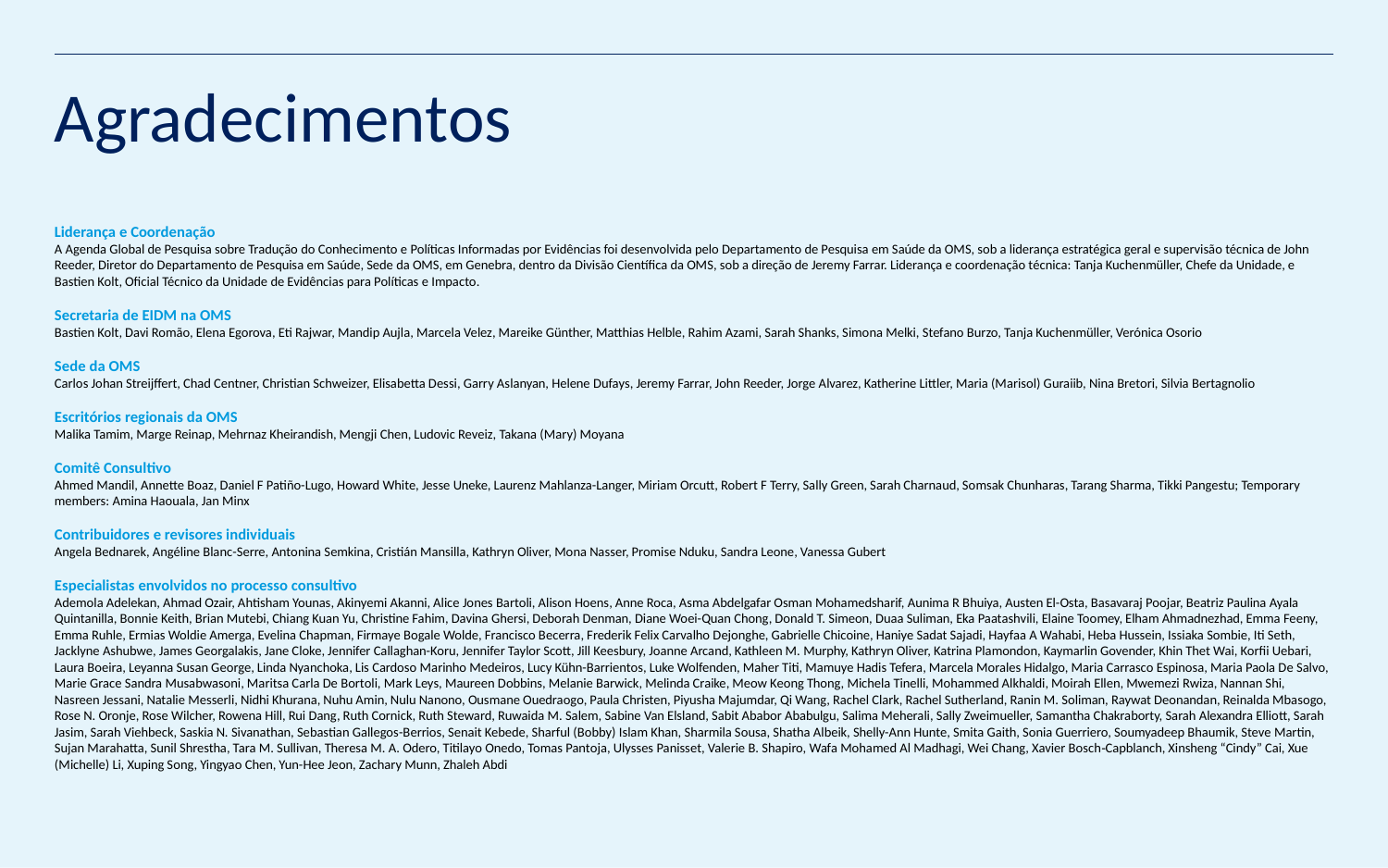

# Agradecimentos
Liderança e Coordenação
A Agenda Global de Pesquisa sobre Tradução do Conhecimento e Políticas Informadas por Evidências foi desenvolvida pelo Departamento de Pesquisa em Saúde da OMS, sob a liderança estratégica geral e supervisão técnica de John Reeder, Diretor do Departamento de Pesquisa em Saúde, Sede da OMS, em Genebra, dentro da Divisão Científica da OMS, sob a direção de Jeremy Farrar. Liderança e coordenação técnica: Tanja Kuchenmüller, Chefe da Unidade, e Bastien Kolt, Oficial Técnico da Unidade de Evidências para Políticas e Impacto.

Secretaria de EIDM na OMS
Bastien Kolt, Davi Romão, Elena Egorova, Eti Rajwar, Mandip Aujla, Marcela Velez, Mareike Günther, Matthias Helble, Rahim Azami, Sarah Shanks, Simona Melki, Stefano Burzo, Tanja Kuchenmüller, Verónica Osorio

Sede da OMS
Carlos Johan Streijffert, Chad Centner, Christian Schweizer, Elisabetta Dessi, Garry Aslanyan, Helene Dufays, Jeremy Farrar, John Reeder, Jorge Alvarez, Katherine Littler, Maria (Marisol) Guraiib, Nina Bretori, Silvia Bertagnolio

Escritórios regionais da OMS
Malika Tamim, Marge Reinap, Mehrnaz Kheirandish, Mengji Chen, Ludovic Reveiz, Takana (Mary) Moyana

Comitê Consultivo
Ahmed Mandil, Annette Boaz, Daniel F Patiño-Lugo, Howard White, Jesse Uneke, Laurenz Mahlanza-Langer, Miriam Orcutt, Robert F Terry, Sally Green, Sarah Charnaud, Somsak Chunharas, Tarang Sharma, Tikki Pangestu; Temporary members: Amina Haouala, Jan Minx

Contribuidores e revisores individuais
Angela Bednarek, Angéline Blanc-Serre, Antonina Semkina, Cristián Mansilla, Kathryn Oliver, Mona Nasser, Promise Nduku, Sandra Leone, Vanessa Gubert

Especialistas envolvidos no processo consultivo
Ademola Adelekan, Ahmad Ozair, Ahtisham Younas, Akinyemi Akanni, Alice Jones Bartoli, Alison Hoens, Anne Roca, Asma Abdelgafar Osman Mohamedsharif, Aunima R Bhuiya, Austen El-Osta, Basavaraj Poojar, Beatriz Paulina Ayala Quintanilla, Bonnie Keith, Brian Mutebi, Chiang Kuan Yu, Christine Fahim, Davina Ghersi, Deborah Denman, Diane Woei-Quan Chong, Donald T. Simeon, Duaa Suliman, Eka Paatashvili, Elaine Toomey, Elham Ahmadnezhad, Emma Feeny, Emma Ruhle, Ermias Woldie Amerga, Evelina Chapman, Firmaye Bogale Wolde, Francisco Becerra, Frederik Felix Carvalho Dejonghe, Gabrielle Chicoine, Haniye Sadat Sajadi, Hayfaa A Wahabi, Heba Hussein, Issiaka Sombie, Iti Seth, Jacklyne Ashubwe, James Georgalakis, Jane Cloke, Jennifer Callaghan-Koru, Jennifer Taylor Scott, Jill Keesbury, Joanne Arcand, Kathleen M. Murphy, Kathryn Oliver, Katrina Plamondon, Kaymarlin Govender, Khin Thet Wai, Korfii Uebari, Laura Boeira, Leyanna Susan George, Linda Nyanchoka, Lis Cardoso Marinho Medeiros, Lucy Kühn-Barrientos, Luke Wolfenden, Maher Titi, Mamuye Hadis Tefera, Marcela Morales Hidalgo, Maria Carrasco Espinosa, Maria Paola De Salvo, Marie Grace Sandra Musabwasoni, Maritsa Carla De Bortoli, Mark Leys, Maureen Dobbins, Melanie Barwick, Melinda Craike, Meow Keong Thong, Michela Tinelli, Mohammed Alkhaldi, Moirah Ellen, Mwemezi Rwiza, Nannan Shi, Nasreen Jessani, Natalie Messerli, Nidhi Khurana, Nuhu Amin, Nulu Nanono, Ousmane Ouedraogo, Paula Christen, Piyusha Majumdar, Qi Wang, Rachel Clark, Rachel Sutherland, Ranin M. Soliman, Raywat Deonandan, Reinalda Mbasogo, Rose N. Oronje, Rose Wilcher, Rowena Hill, Rui Dang, Ruth Cornick, Ruth Steward, Ruwaida M. Salem, Sabine Van Elsland, Sabit Ababor Ababulgu, Salima Meherali, Sally Zweimueller, Samantha Chakraborty, Sarah Alexandra Elliott, Sarah Jasim, Sarah Viehbeck, Saskia N. Sivanathan, Sebastian Gallegos-Berrios, Senait Kebede, Sharful (Bobby) Islam Khan, Sharmila Sousa, Shatha Albeik, Shelly-Ann Hunte, Smita Gaith, Sonia Guerriero, Soumyadeep Bhaumik, Steve Martin, Sujan Marahatta, Sunil Shrestha, Tara M. Sullivan, Theresa M. A. Odero, Titilayo Onedo, Tomas Pantoja, Ulysses Panisset, Valerie B. Shapiro, Wafa Mohamed Al Madhagi, Wei Chang, Xavier Bosch‐Capblanch, Xinsheng “Cindy” Cai, Xue (Michelle) Li, Xuping Song, Yingyao Chen, Yun-Hee Jeon, Zachary Munn, Zhaleh Abdi